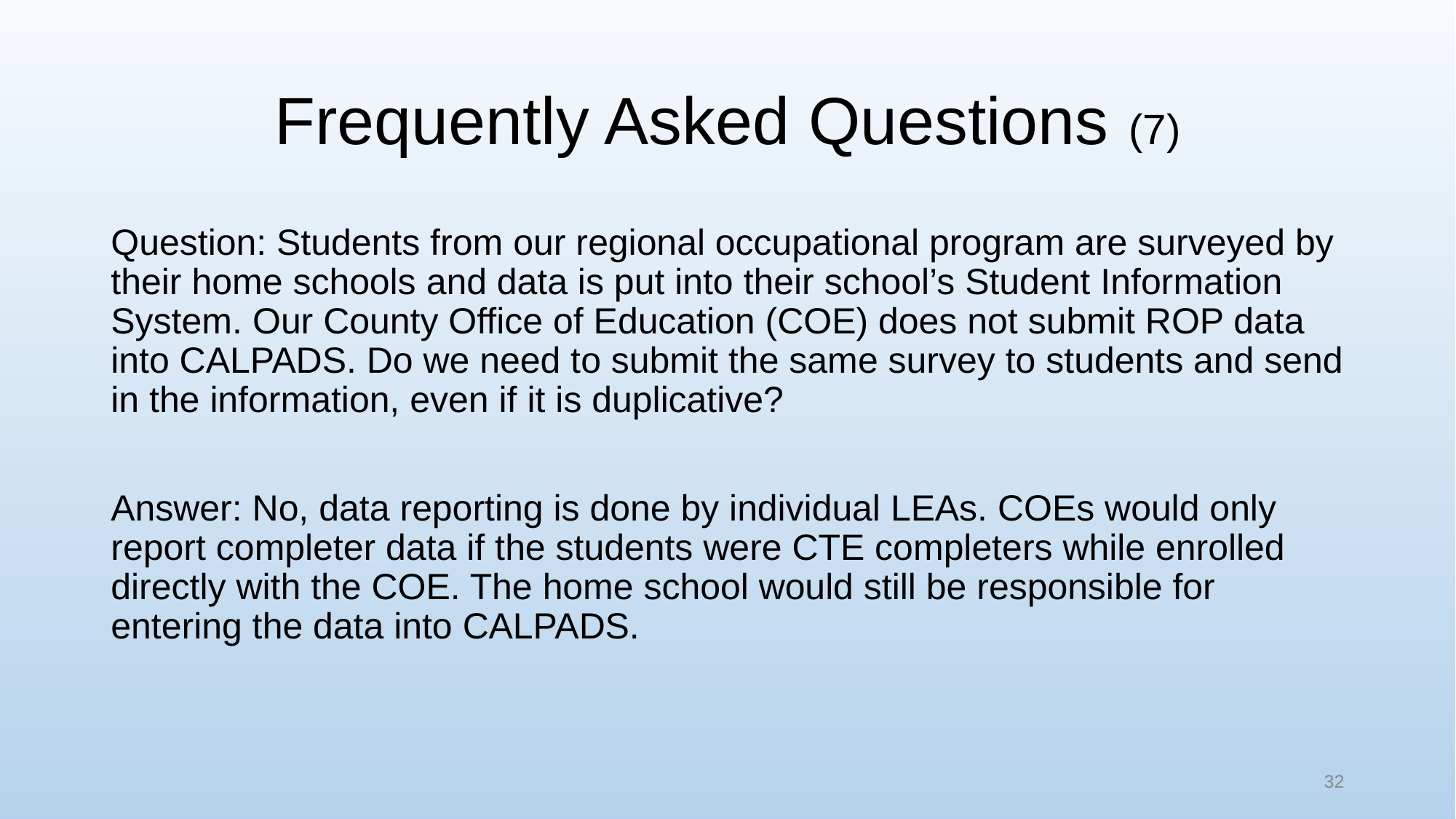

# Frequently Asked Questions (7)
Question: Students from our regional occupational program are surveyed by their home schools and data is put into their school’s Student Information System. Our County Office of Education (COE) does not submit ROP data into CALPADS. Do we need to submit the same survey to students and send in the information, even if it is duplicative?

Answer: No, data reporting is done by individual LEAs. COEs would only report completer data if the students were CTE completers while enrolled directly with the COE. The home school would still be responsible for entering the data into CALPADS.
32